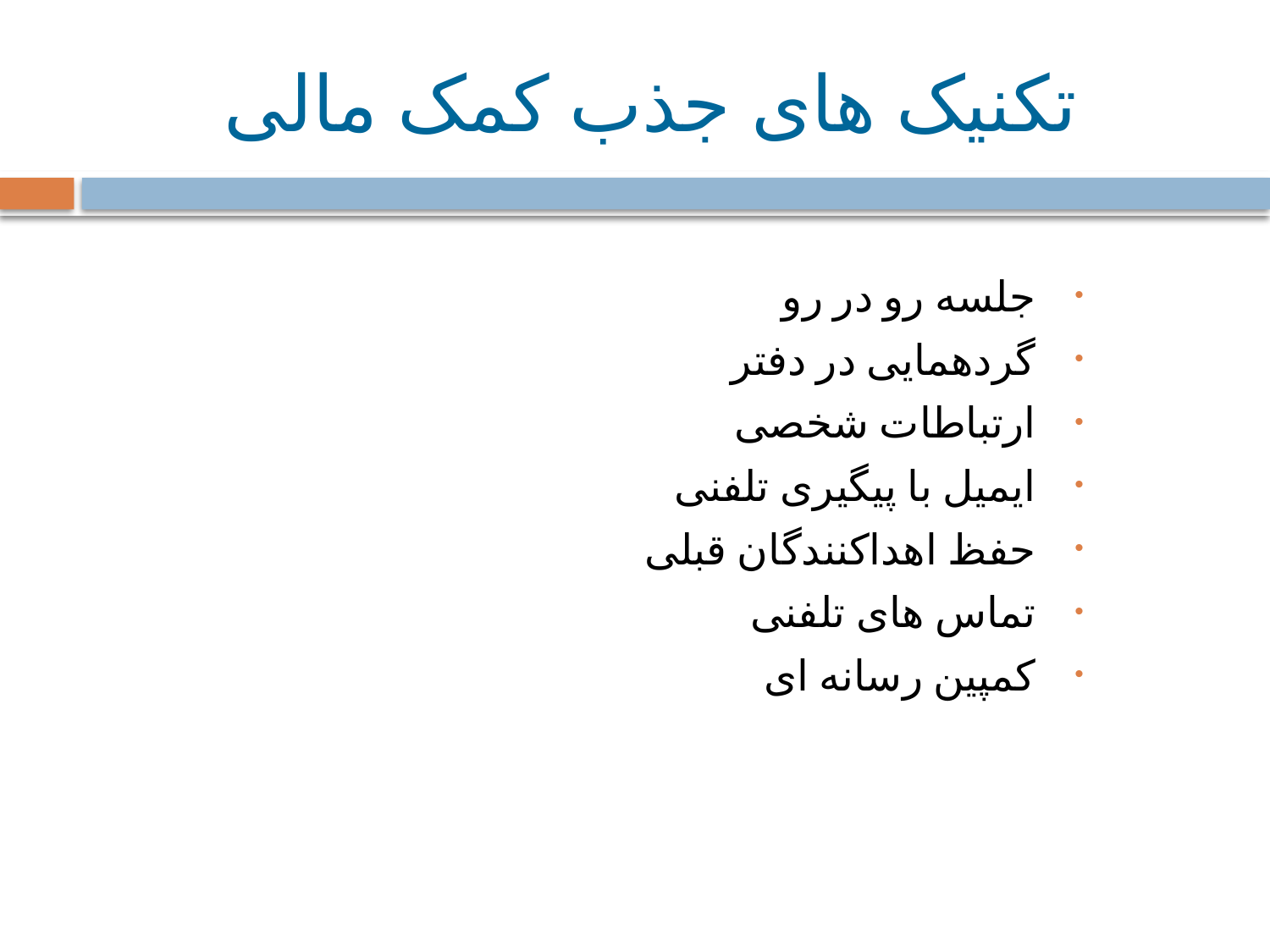

# تکنیک های جذب کمک مالی
جلسه رو در رو
گردهمایی در دفتر
ارتباطات شخصی
ایمیل با پیگیری تلفنی
حفظ اهداکنندگان قبلی
تماس های تلفنی
کمپین رسانه ای